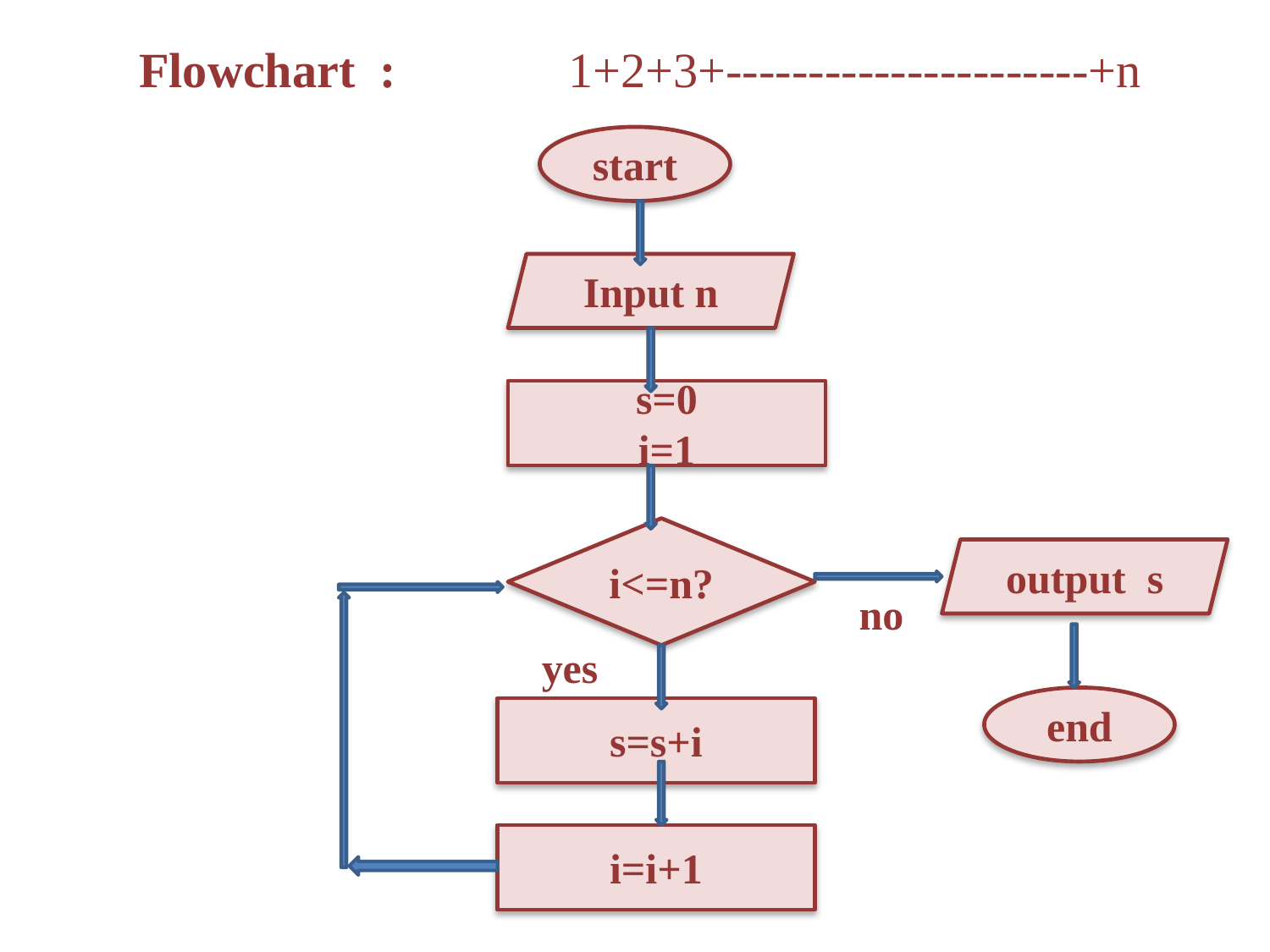

Flowchart  :              1+2+3+----------------------+n
start

Input n

s=0
i=1

i<=n?
output  s

no

yes

end
s=s+i

i=i+1